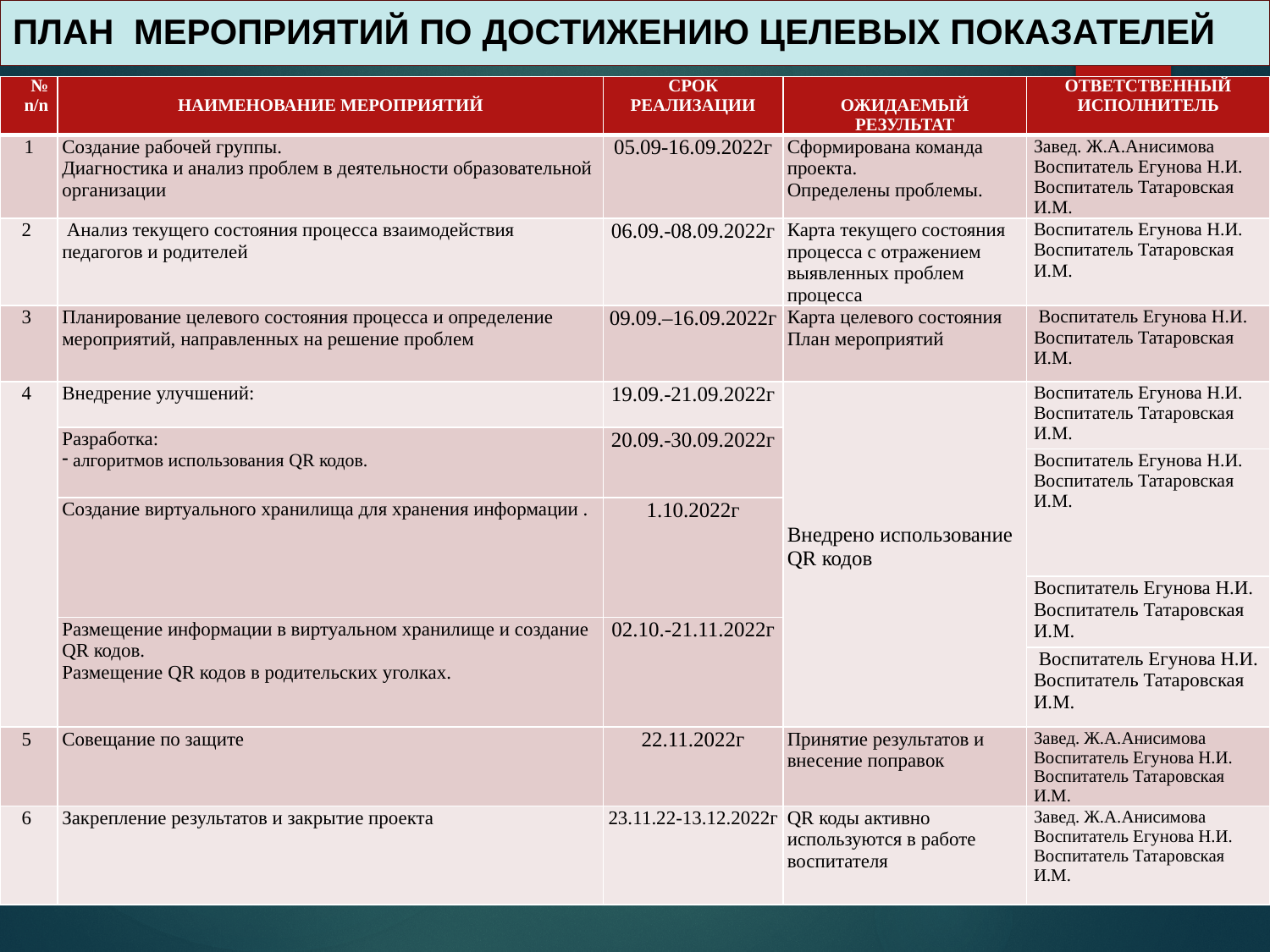

# ПЛАН  МЕРОПРИЯТИЙ ПО ДОСТИЖЕНИЮ ЦЕЛЕВЫХ ПОКАЗАТЕЛЕЙ
| № n/n | НАИМЕНОВАНИЕ МЕРОПРИЯТИЙ | СРОК РЕАЛИЗАЦИИ | ОЖИДАЕМЫЙ РЕЗУЛЬТАТ | ОТВЕТСТВЕННЫЙ ИСПОЛНИТЕЛЬ |
| --- | --- | --- | --- | --- |
| 1 | Создание рабочей группы. Диагностика и анализ проблем в деятельности образовательной организации | 05.09-16.09.2022г | Сформирована команда проекта. Определены проблемы. | Завед. Ж.А.Анисимова Воспитатель Егунова Н.И. Воспитатель Татаровская И.М. |
| 2 | Анализ текущего состояния процесса взаимодействия педагогов и родителей | 06.09.-08.09.2022г | Карта текущего состояния процесса с отражением выявленных проблем процесса | Воспитатель Егунова Н.И. Воспитатель Татаровская И.М. |
| 3 | Планирование целевого состояния процесса и определение мероприятий, направленных на решение проблем | 09.09.–16.09.2022г | Карта целевого состояния План мероприятий | Воспитатель Егунова Н.И. Воспитатель Татаровская И.М. |
| 4 | Внедрение улучшений: | 19.09.-21.09.2022г | Внедрено использование QR кодов | Воспитатель Егунова Н.И. Воспитатель Татаровская И.М. |
|  | Разработка: алгоритмов использования QR кодов. | 20.09.-30.09.2022г |  |  |
|  |  |  |  | Воспитатель Егунова Н.И. Воспитатель Татаровская И.М. |
|  | Создание виртуального хранилища для хранения информации . | 1.10.2022г |  |  |
|  |  |  |  | Воспитатель Егунова Н.И. Воспитатель Татаровская И.М. |
|  | Размещение информации в виртуальном хранилище и создание QR кодов. Размещение QR кодов в родительских уголках. | 02.10.-21.11.2022г |  |  |
|  |  |  |  | Воспитатель Егунова Н.И. Воспитатель Татаровская И.М. |
| 5 | Совещание по защите | 22.11.2022г | Принятие результатов и внесение поправок | Завед. Ж.А.Анисимова Воспитатель Егунова Н.И. Воспитатель Татаровская И.М. |
| 6 | Закрепление результатов и закрытие проекта | 23.11.22-13.12.2022г | QR коды активно используются в работе воспитателя | Завед. Ж.А.Анисимова Воспитатель Егунова Н.И. Воспитатель Татаровская И.М. |